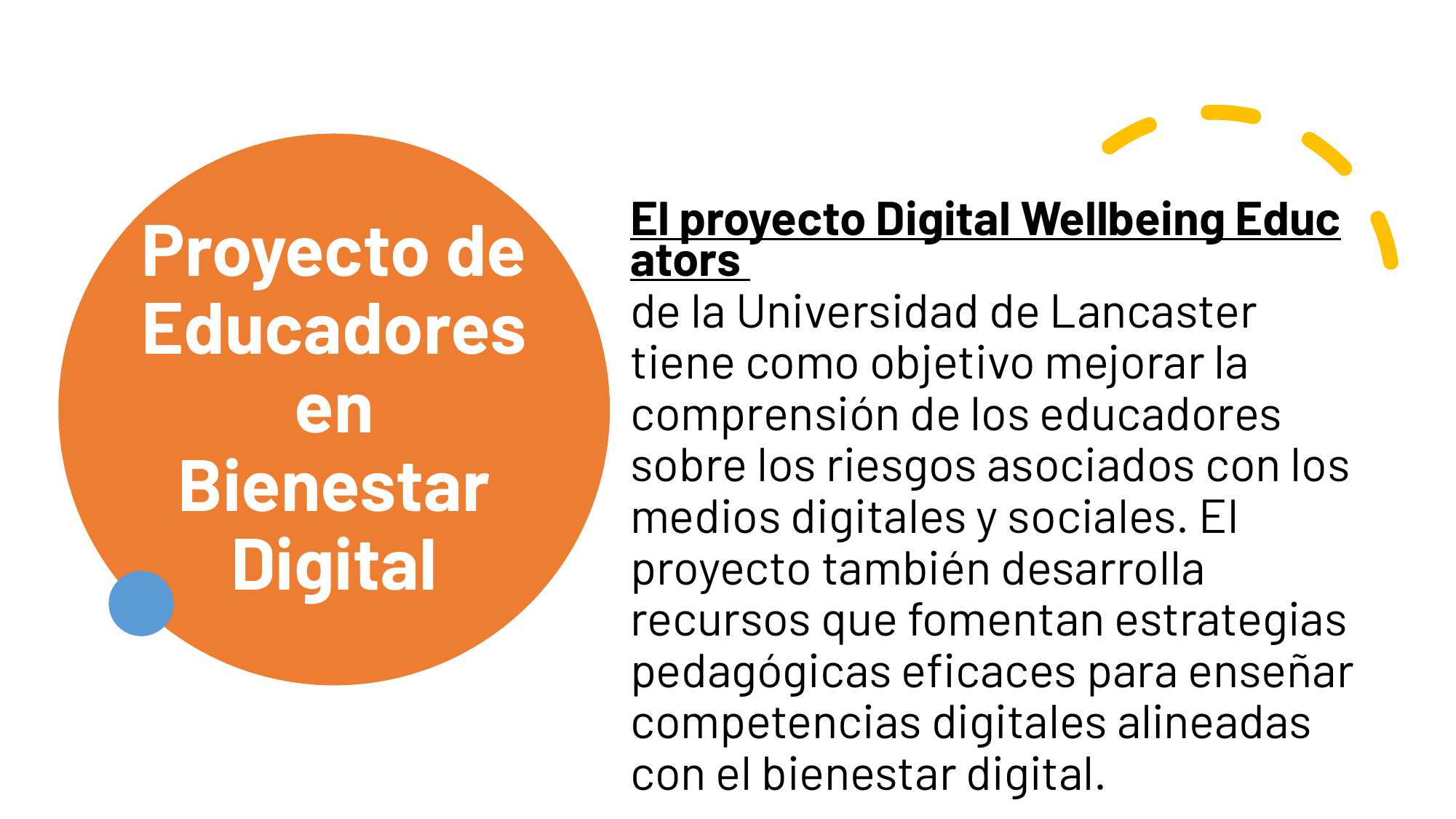

# Proyecto de Educadores en Bienestar Digital
El proyecto Digital Wellbeing Educators de la Universidad de Lancaster tiene como objetivo mejorar la comprensión de los educadores sobre los riesgos asociados con los medios digitales y sociales. El proyecto también desarrolla recursos que fomentan estrategias pedagógicas eficaces para enseñar competencias digitales alineadas con el bienestar digital.